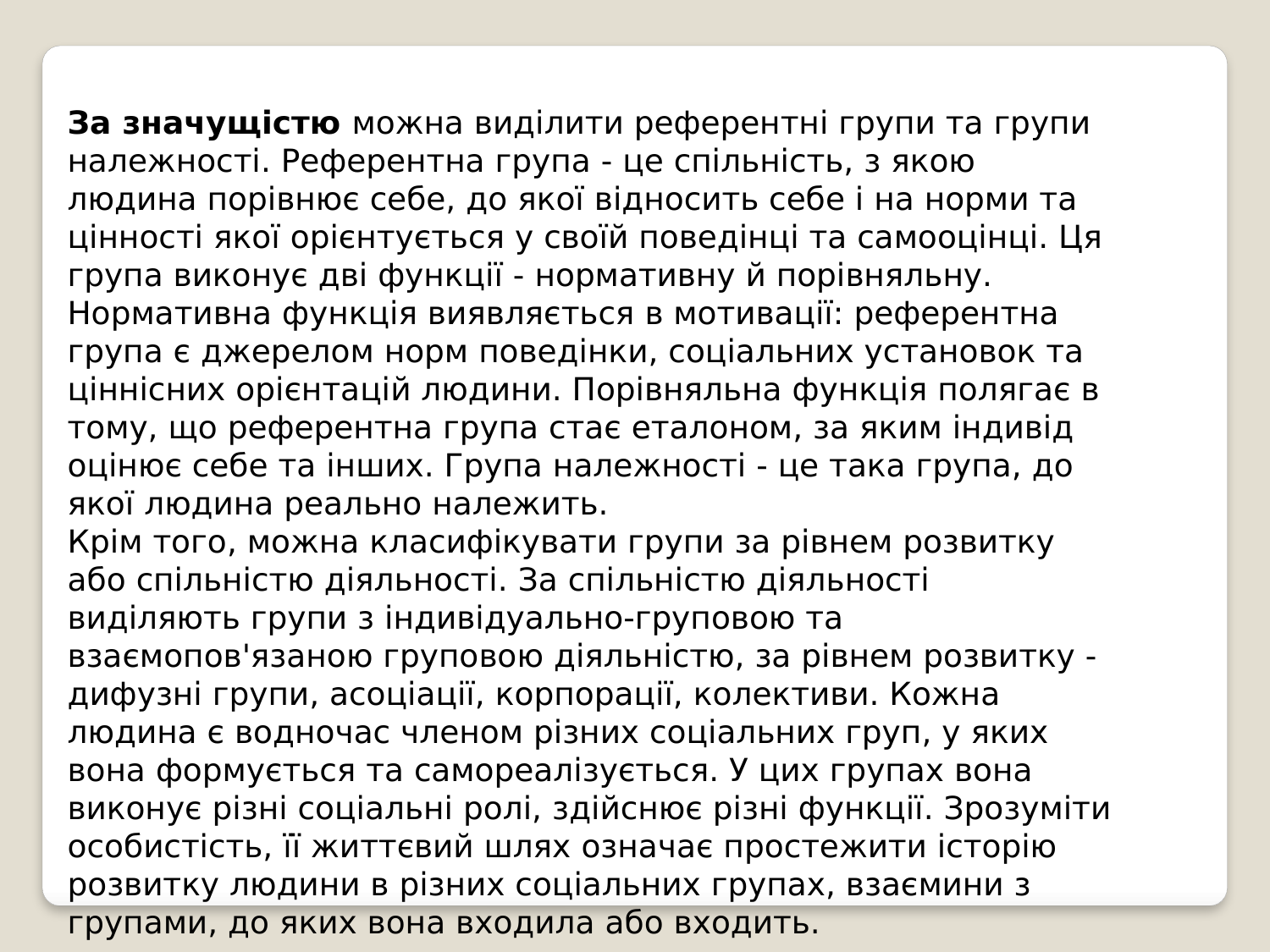

За значущістю можна виділити референтні групи та групи належності. Референтна група - це спільність, з якою людина порівнює себе, до якої відносить себе і на норми та цінності якої орієнтується у своїй поведінці та самооцінці. Ця група виконує дві функції - нормативну й порівняльну. Нормативна функція виявляється в мотивації: референтна група є джерелом норм поведінки, соціальних установок та ціннісних орієнтацій людини. Порівняльна функція полягає в тому, що референтна група стає еталоном, за яким індивід оцінює себе та інших. Група належності - це така група, до якої людина реально належить.
Крім того, можна класифікувати групи за рівнем розвитку або спільністю діяльності. За спільністю діяльності виділяють групи з індивідуально-груповою та взаємопов'язаною груповою діяльністю, за рівнем розвитку - дифузні групи, асоціації, корпорації, колективи. Кожна людина є водночас членом різних соціальних груп, у яких вона формується та самореалізується. У цих групах вона виконує різні соціальні ролі, здійснює різні функції. Зрозуміти особистість, її життєвий шлях означає простежити історію розвитку людини в різних соціальних групах, взаємини з групами, до яких вона входила або входить.